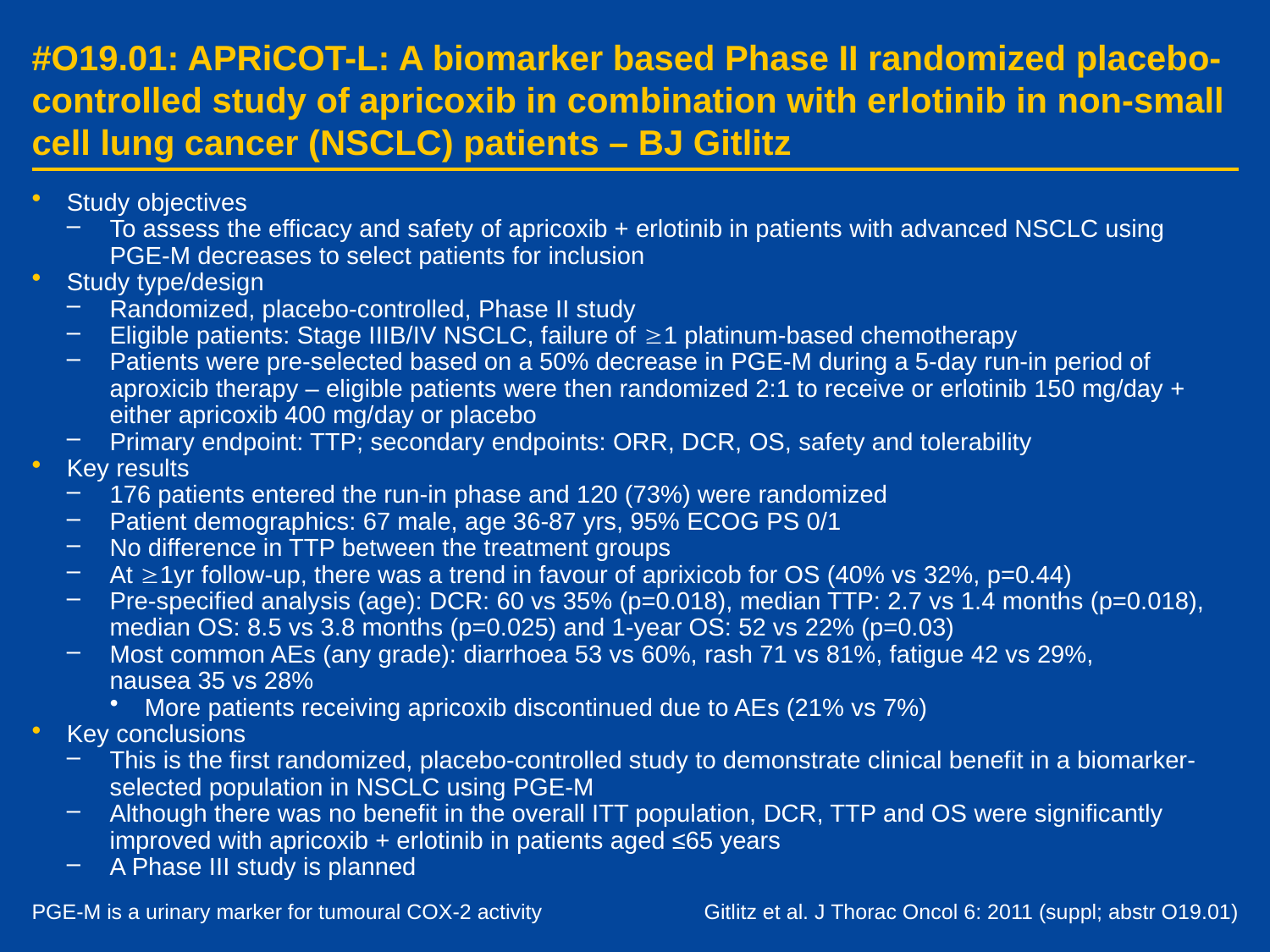

# #O19.01: APRiCOT-L: A biomarker based Phase II randomized placebo- controlled study of apricoxib in combination with erlotinib in non-small cell lung cancer (NSCLC) patients – BJ Gitlitz
Study objectives
To assess the efficacy and safety of apricoxib + erlotinib in patients with advanced NSCLC using
PGE-M decreases to select patients for inclusion
Study type/design
Randomized, placebo-controlled, Phase II study
Eligible patients: Stage IIIB/IV NSCLC, failure of ≥1 platinum-based chemotherapy
Patients were pre-selected based on a 50% decrease in PGE-M during a 5-day run-in period of aproxicib therapy – eligible patients were then randomized 2:1 to receive or erlotinib 150 mg/day + either apricoxib 400 mg/day or placebo
Primary endpoint: TTP; secondary endpoints: ORR, DCR, OS, safety and tolerability
Key results
176 patients entered the run-in phase and 120 (73%) were randomized
Patient demographics: 67 male, age 36-87 yrs, 95% ECOG PS 0/1
No difference in TTP between the treatment groups
At ≥1yr follow-up, there was a trend in favour of aprixicob for OS (40% vs 32%, p=0.44)
Pre-specified analysis (age): DCR: 60 vs 35% (p=0.018), median TTP: 2.7 vs 1.4 months (p=0.018),  median OS: 8.5 vs 3.8 months (p=0.025) and 1-year OS: 52 vs 22% (p=0.03)
Most common AEs (any grade): diarrhoea 53 vs 60%, rash 71 vs 81%, fatigue 42 vs 29%,
nausea 35 vs 28%
More patients receiving apricoxib discontinued due to AEs (21% vs 7%)
Key conclusions
This is the first randomized, placebo-controlled study to demonstrate clinical benefit in a biomarker-selected population in NSCLC using PGE-M
Although there was no benefit in the overall ITT population, DCR, TTP and OS were significantly improved with apricoxib + erlotinib in patients aged ≤65 years
A Phase III study is planned
PGE-M is a urinary marker for tumoural COX-2 activity
Gitlitz et al. J Thorac Oncol 6: 2011 (suppl; abstr O19.01)